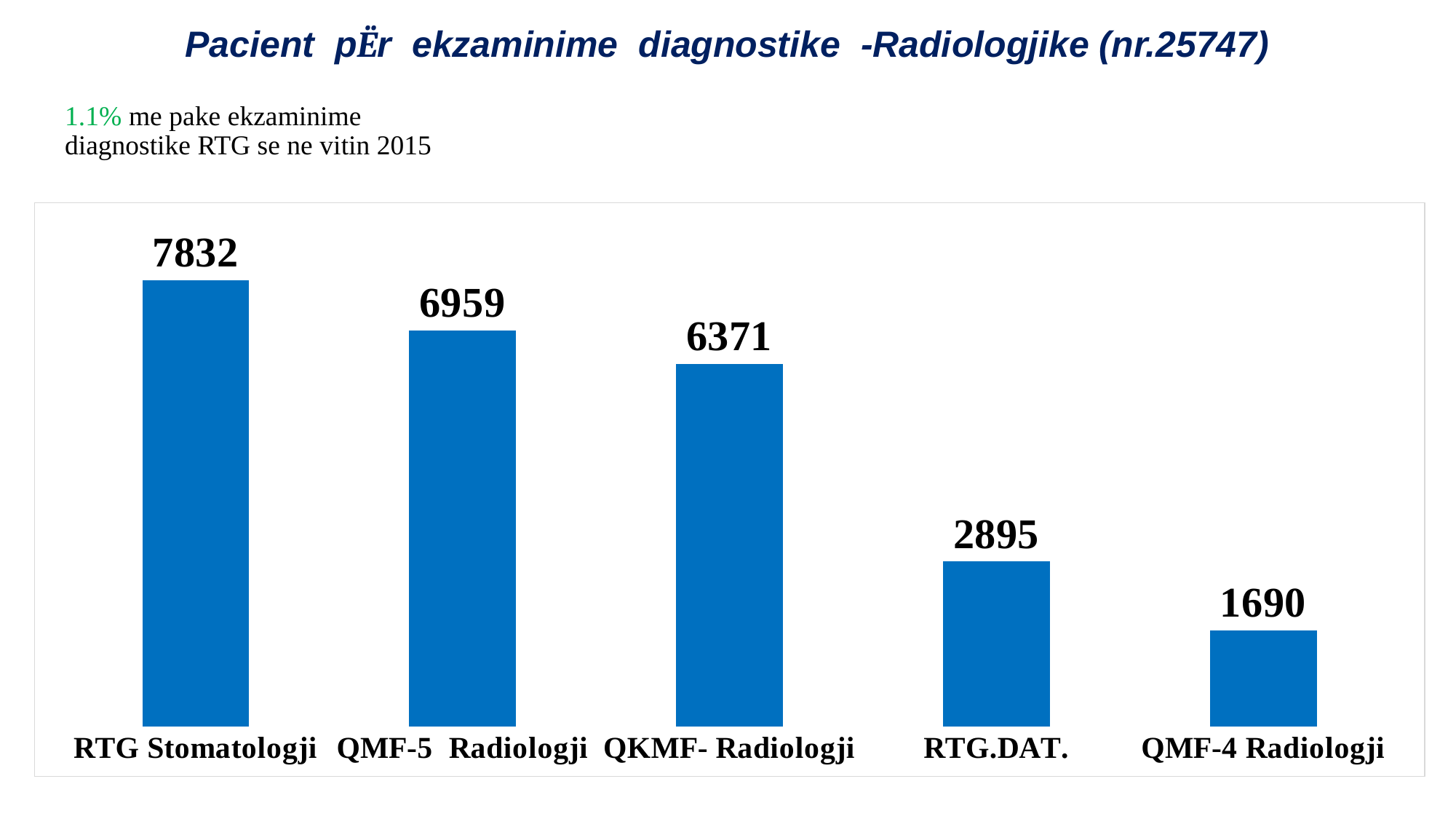

# Pacient  pËr  ekzaminime  diagnostike  -Radiologjike (nr.25747)
1.1% me pake ekzaminime diagnostike RTG se ne vitin 2015

### Chart

| Category |  |
|---|---|
| RTG Stomatologji | 7832.0 |
| QMF-5  Radiologji | 6959.0 |
| QKMF- Radiologji | 6371.0 |
| RTG.DAT. | 2895.0 |
| QMF-4 Radiologji | 1690.0 |